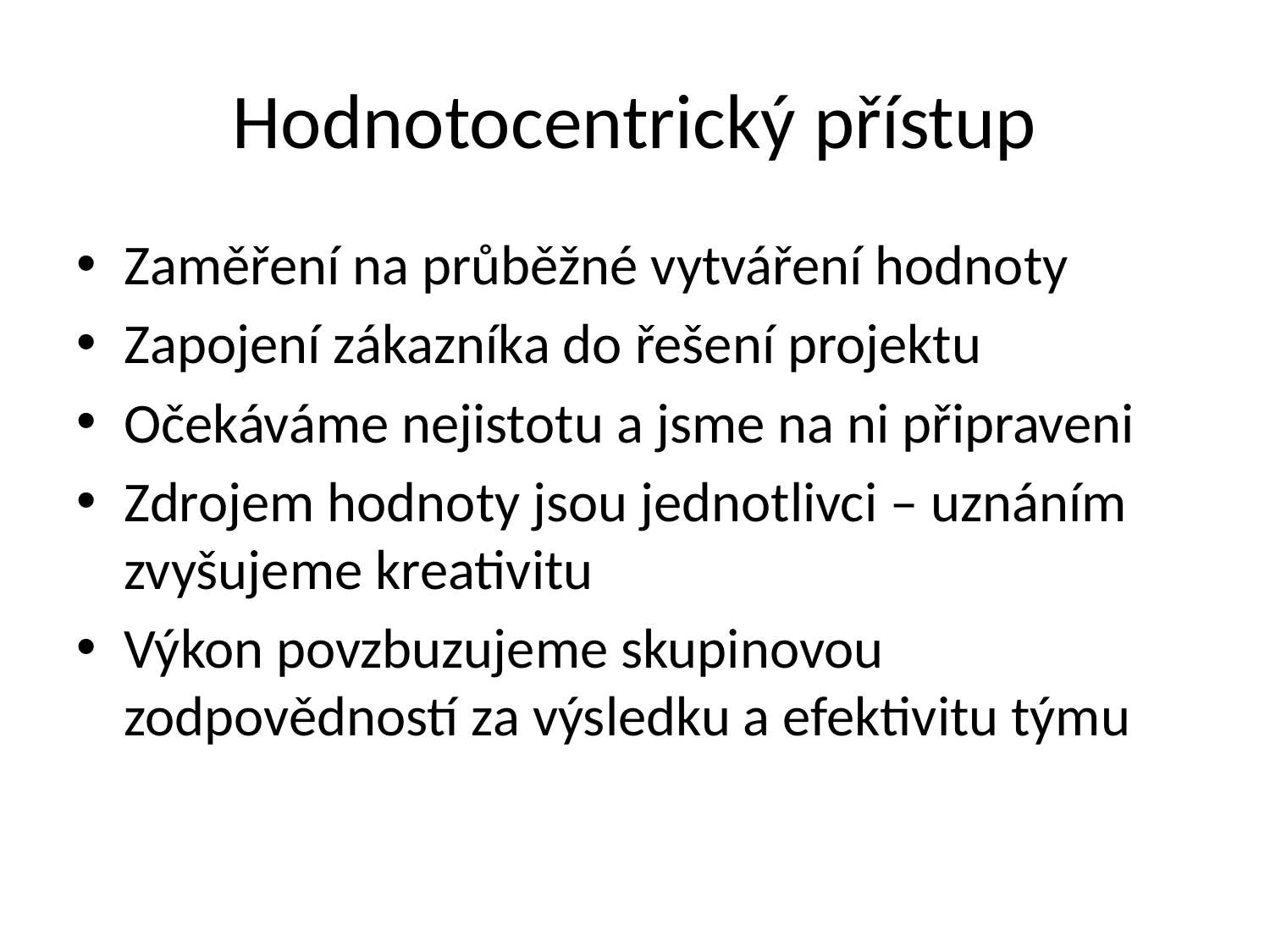

# Hodnotocentrický přístup
Zaměření na průběžné vytváření hodnoty
Zapojení zákazníka do řešení projektu
Očekáváme nejistotu a jsme na ni připraveni
Zdrojem hodnoty jsou jednotlivci – uznáním zvyšujeme kreativitu
Výkon povzbuzujeme skupinovou zodpovědností za výsledku a efektivitu týmu